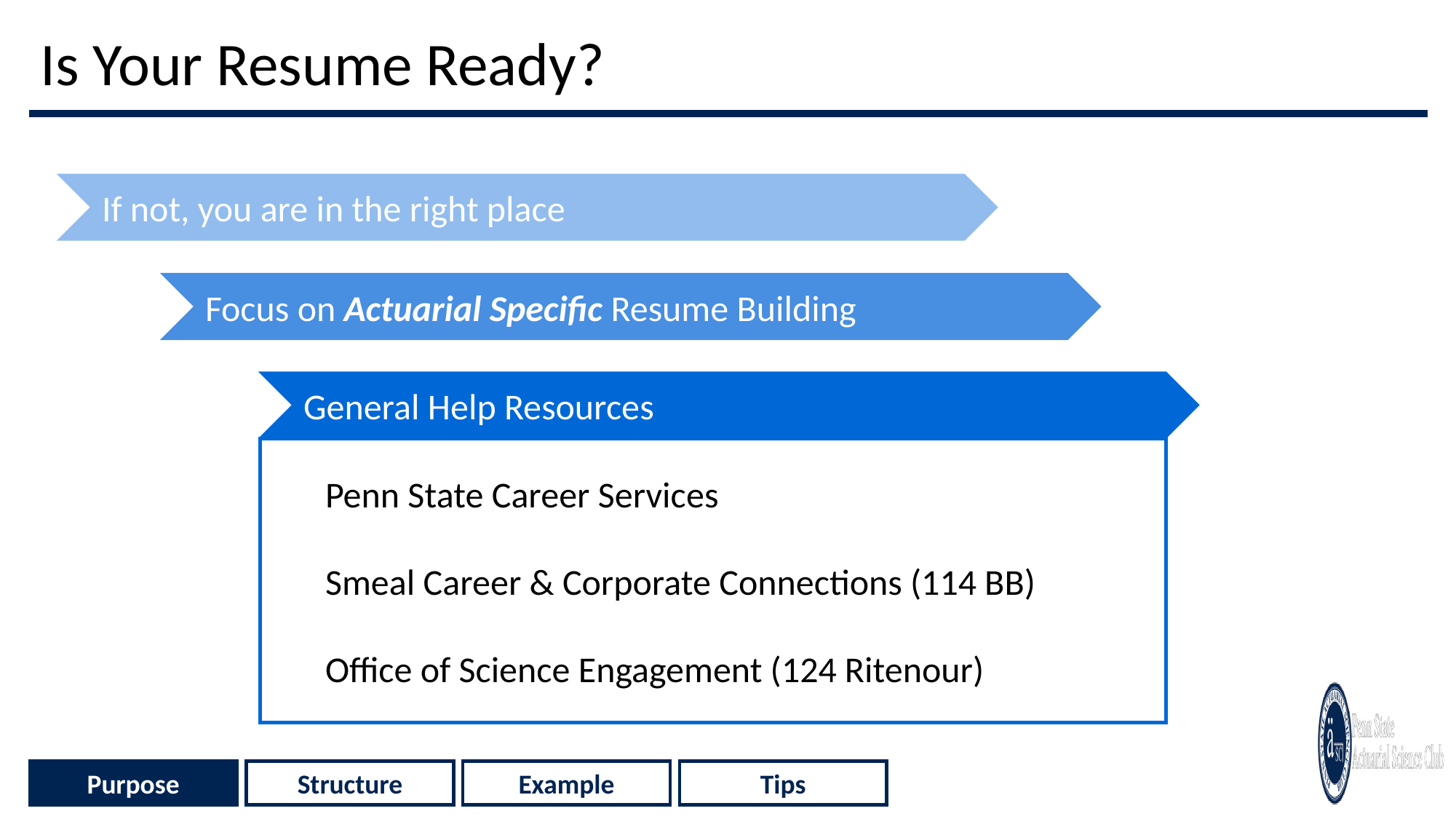

# Is Your Resume Ready?
If not, you are in the right place
Focus on Actuarial Specific Resume Building
General Help Resources
Penn State Career Services

Smeal Career & Corporate Connections (114 BB)

Office of Science Engagement (124 Ritenour)
Purpose
Structure
Example
Tips